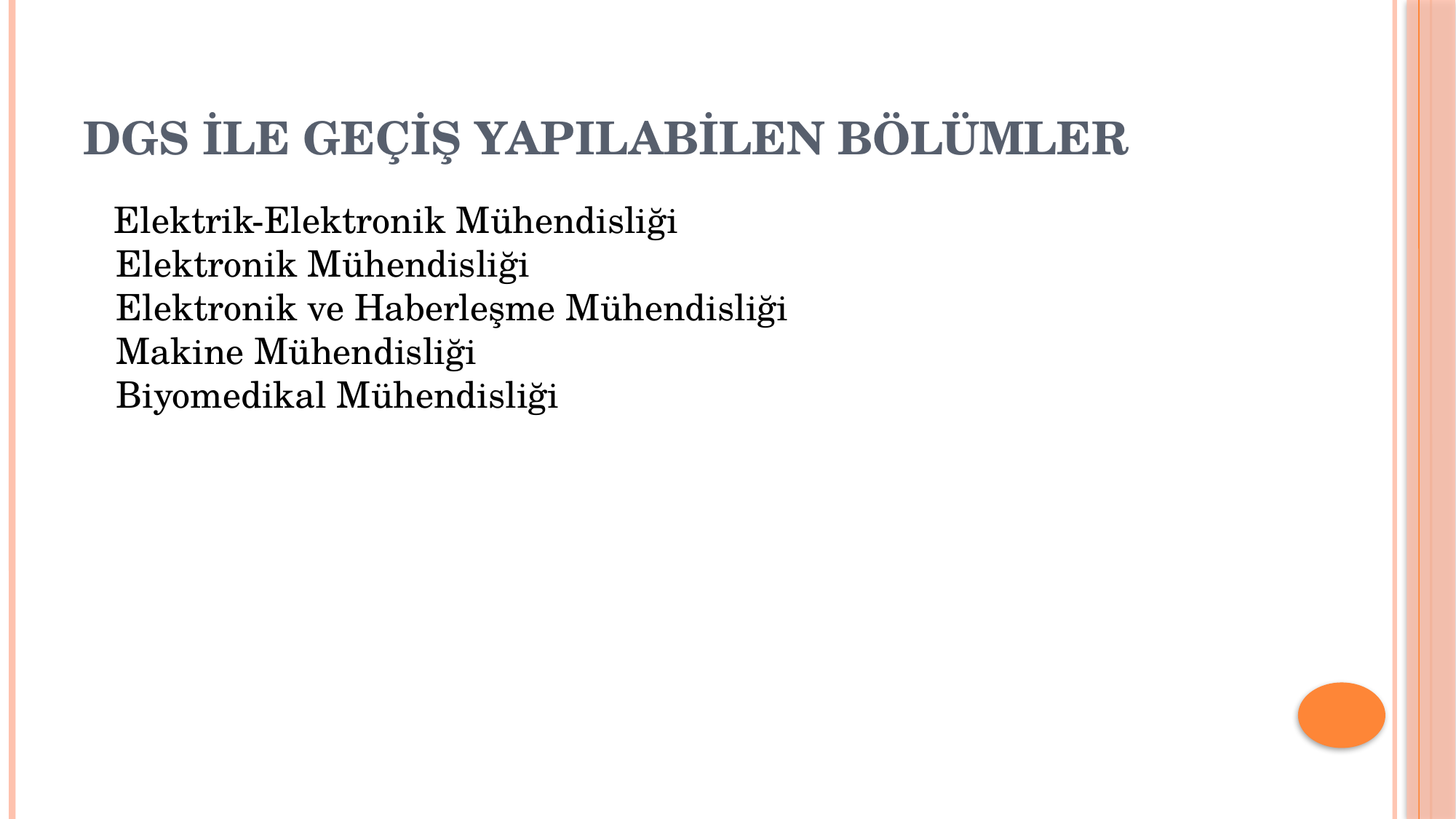

# DGS İLE GEÇİŞ YAPILABİLEN BÖLÜMLER
   Elektrik-Elektronik Mühendisliği
Elektronik Mühendisliği
Elektronik ve Haberleşme Mühendisliği
Makine Mühendisliği
Biyomedikal Mühendisliği